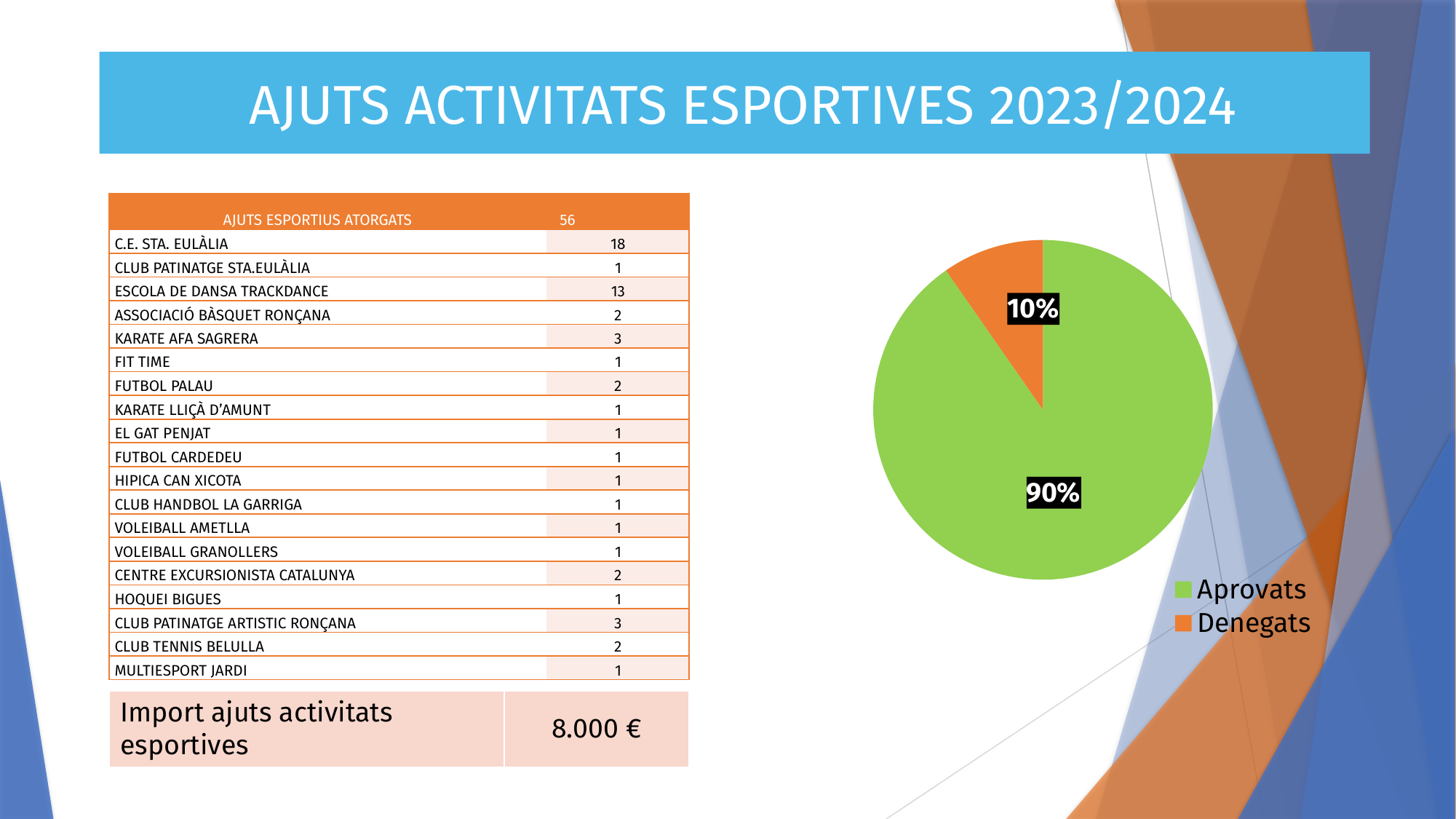

AJUTS ACTIVITATS ESPORTIVES 2023/2024

### Chart

| Category | Ventas |
|---|---|
| Aprovats | 56.0 |
| Denegats | 6.0 |
| AJUTS ESPORTIUS ATORGATS 56 |  |
| --- | --- |
| C.E. STA. EULÀLIA | 18 |
| CLUB PATINATGE STA.EULÀLIA | 1 |
| ESCOLA DE DANSA TRACKDANCE | 13 |
| ASSOCIACIÓ BÀSQUET RONÇANA | 2 |
| KARATE AFA SAGRERA | 3 |
| FIT TIME | 1 |
| FUTBOL PALAU | 2 |
| KARATE LLIÇÀ D’AMUNT | 1 |
| EL GAT PENJAT | 1 |
| FUTBOL CARDEDEU | 1 |
| HIPICA CAN XICOTA | 1 |
| CLUB HANDBOL LA GARRIGA | 1 |
| VOLEIBALL AMETLLA | 1 |
| VOLEIBALL GRANOLLERS | 1 |
| CENTRE EXCURSIONISTA CATALUNYA | 2 |
| HOQUEI BIGUES | 1 |
| CLUB PATINATGE ARTISTIC RONÇANA | 3 |
| CLUB TENNIS BELULLA | 2 |
| MULTIESPORT JARDI | 1 |
| Import ajuts activitats esportives | 8.000 € |
| --- | --- |